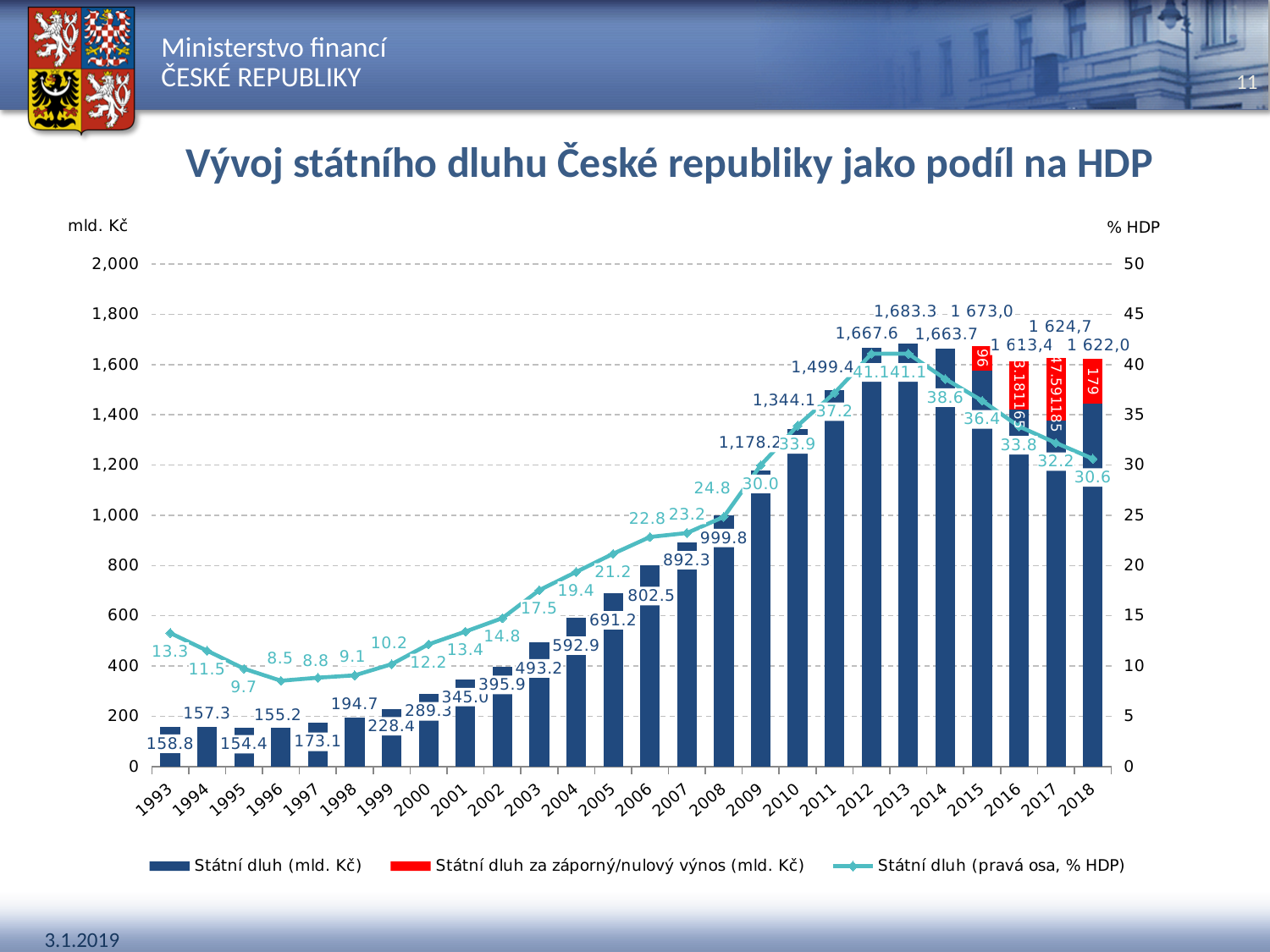

# Vývoj státního dluhu České republiky jako podíl na HDP

### Chart

| Category | Státní dluh (mld. Kč) | Státní dluh za záporný/nulový výnos (mld. Kč) | Státní dluh (pravá osa, % HDP) |
|---|---|---|---|
| 1993 | 158.84634665542 | 0.0 | 13.2835662705411 |
| 1994 | 157.25140265373 | 0.0 | 11.5217433069145 |
| 1995 | 154.3866151897 | 0.0 | 9.73159615100284 |
| 1996 | 155.16478649425 | 0.0 | 8.53331147244303 |
| 1997 | 173.1409068949 | 0.0 | 8.83946990490753 |
| 1998 | 194.67579199119 | 0.0 | 9.06992124872006 |
| 1999 | 228.35584817688 | 0.0 | 10.1834693626065 |
| 2000 | 289.32436199299 | 0.0 | 12.1595870036177 |
| 2001 | 345.04463673703 | 0.0 | 13.4347010712897 |
| 2002 | 395.89831498409 | 0.0 | 14.7632689120588 |
| 2003 | 493.18469695501 | 0.0 | 17.548671211067 |
| 2004 | 592.90038477538 | 0.0 | 19.3603665822258 |
| 2005 | 691.1757646904 | 0.0 | 21.1696897940692 |
| 2006 | 802.49313828219 | 0.0 | 22.8448415844632 |
| 2007 | 892.34569072942 | 0.0 | 23.2374610130217 |
| 2008 | 999.8080487005 | 0.0 | 24.8454020770395 |
| 2009 | 1178.24353859443 | 0.0 | 29.9776318086599 |
| 2010 | 1344.05705416369 | 0.0 | 33.9197290918906 |
| 2011 | 1499.37387641436 | 0.0 | 37.1706728944708 |
| 2012 | 1667.63275278563 | 0.0 | 41.0755886527991 |
| 2013 | 1683.3381832575 | 0.0 | 41.0757834615586 |
| 2014 | 1663.66336966743 | 0.0 | 38.5661739521203 |
| 2015 | 1576.97681856524 | 96.0 | 36.4024328077553 |
| 2016 | 1420.19327207496 | 193.181165 | 33.8376220813164 |
| 2017 | 1377.12499686278 | 247.591185 | 32.2032832446042 |
| 2018 | 1443.1571004126 | 178.846565 | 30.6269574284856 |